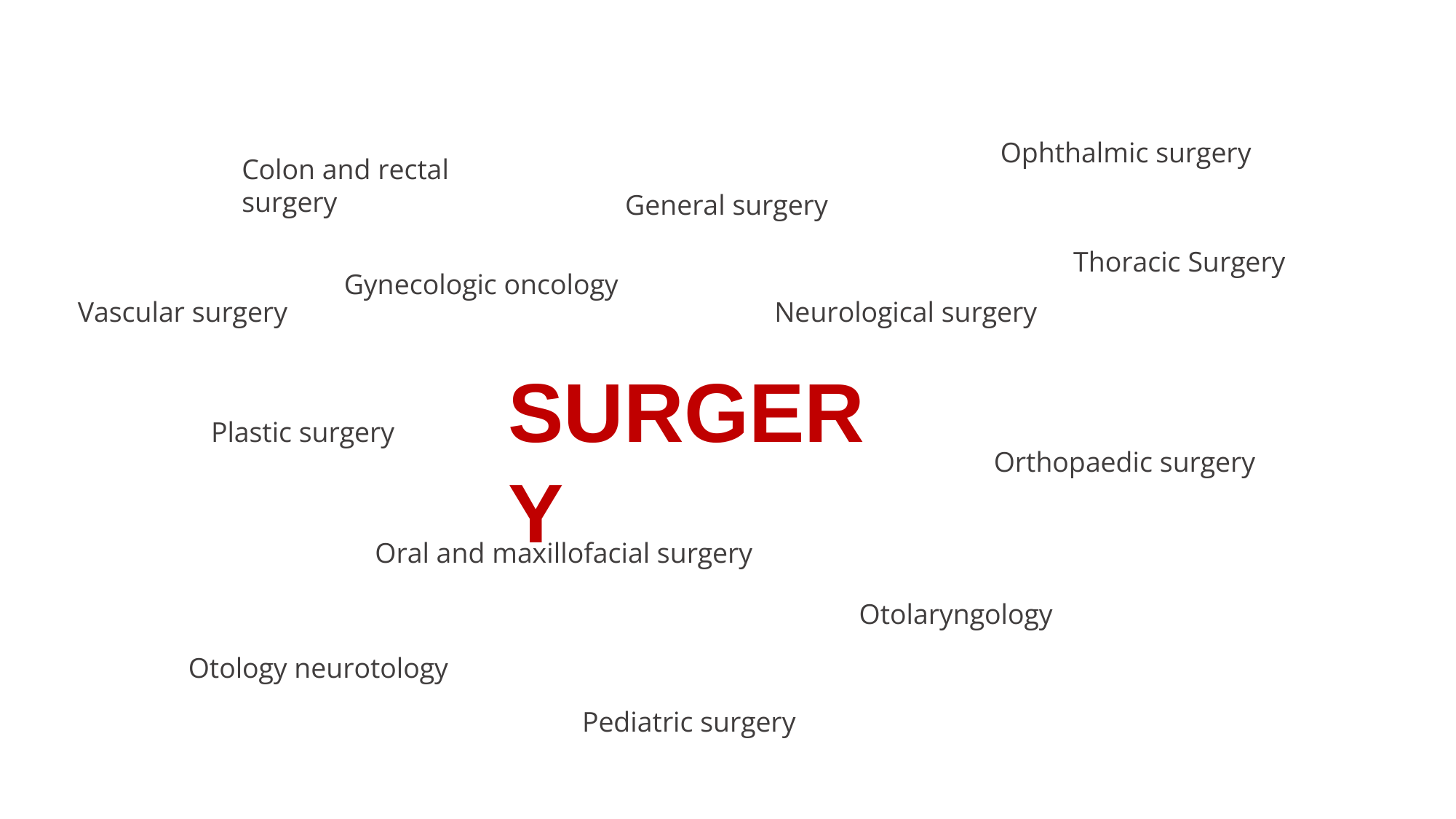

Ophthalmic surgery
Colon and rectal surgery
General surgery
Thoracic Surgery
Gynecologic oncology
Vascular surgery
Neurological surgery
SURGERY
Plastic surgery
Orthopaedic surgery
Oral and maxillofacial surgery
Otolaryngology
Otology neurotology
Pediatric surgery